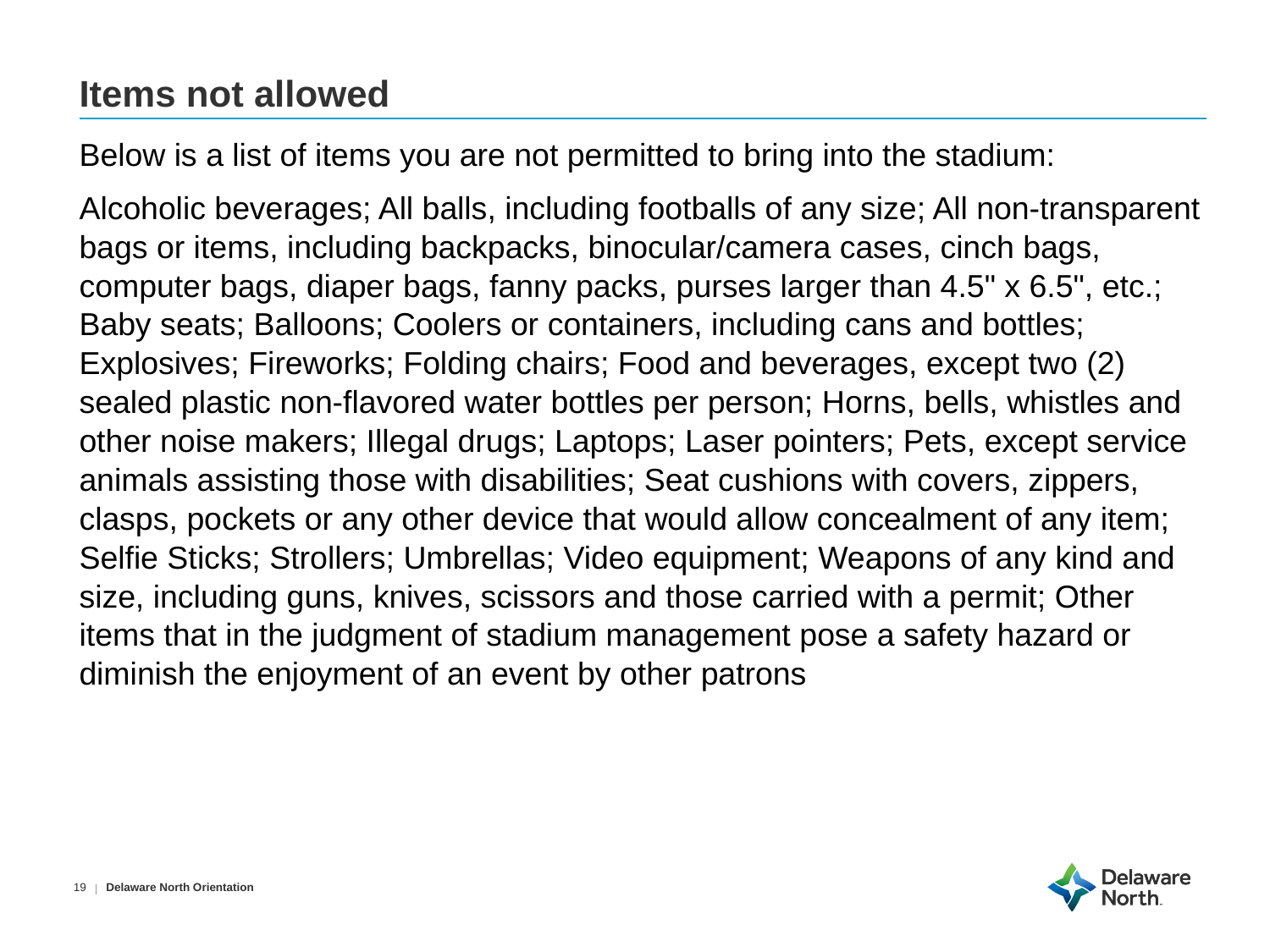

# Items not allowed
Below is a list of items you are not permitted to bring into the stadium:
Alcoholic beverages; All balls, including footballs of any size; All non-transparent bags or items, including backpacks, binocular/camera cases, cinch bags, computer bags, diaper bags, fanny packs, purses larger than 4.5" x 6.5", etc.; Baby seats; Balloons; Coolers or containers, including cans and bottles; Explosives; Fireworks; Folding chairs; Food and beverages, except two (2) sealed plastic non-flavored water bottles per person; Horns, bells, whistles and other noise makers; Illegal drugs; Laptops; Laser pointers; Pets, except service animals assisting those with disabilities; Seat cushions with covers, zippers, clasps, pockets or any other device that would allow concealment of any item; Selfie Sticks; Strollers; Umbrellas; Video equipment; Weapons of any kind and size, including guns, knives, scissors and those carried with a permit; Other items that in the judgment of stadium management pose a safety hazard or diminish the enjoyment of an event by other patrons

Delaware North Orientation